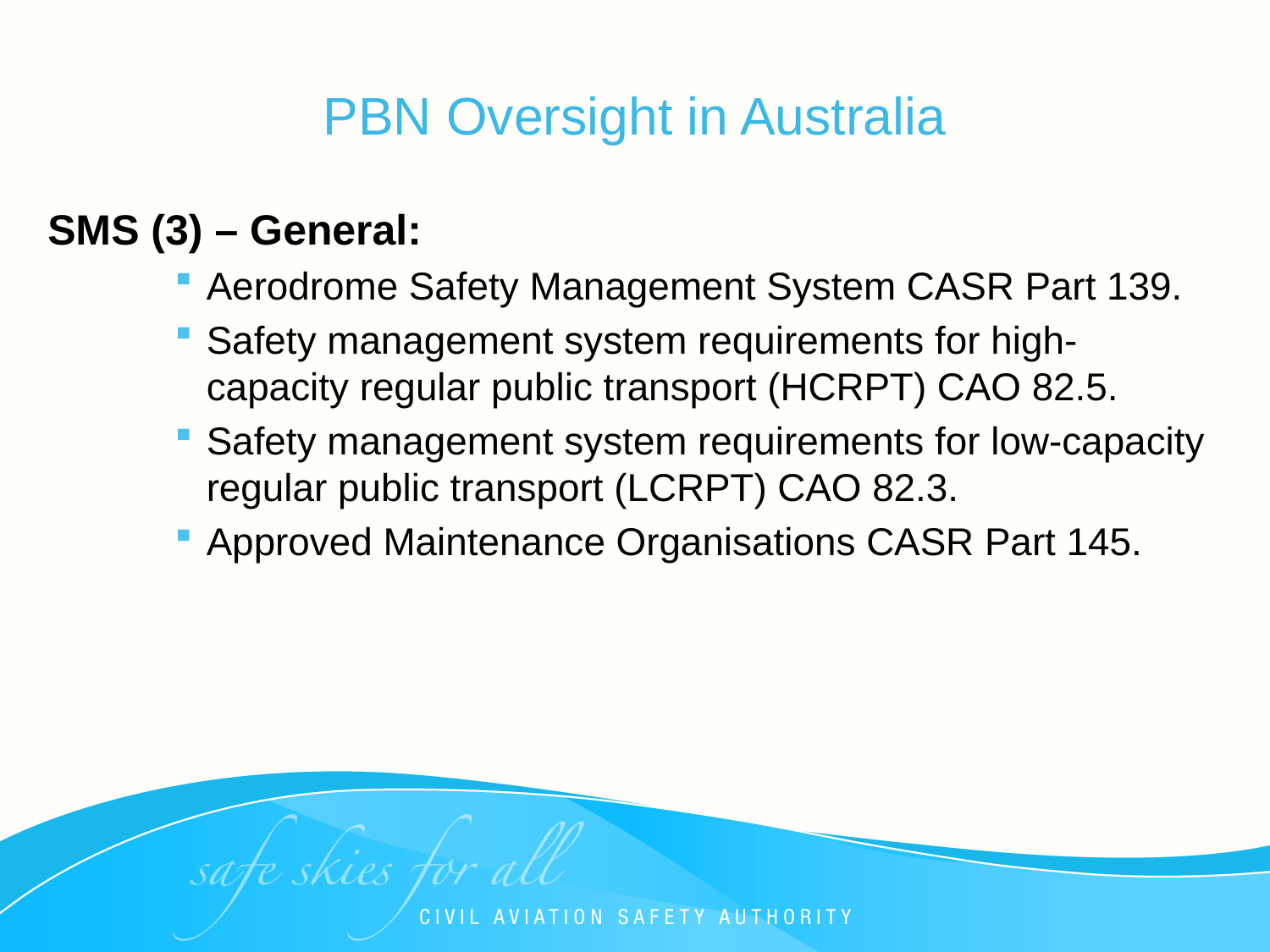

# PBN Oversight in Australia
SMS (3) – General:
Aerodrome Safety Management System CASR Part 139.
Safety management system requirements for high-capacity regular public transport (HCRPT) CAO 82.5.
Safety management system requirements for low-capacity regular public transport (LCRPT) CAO 82.3.
Approved Maintenance Organisations CASR Part 145.